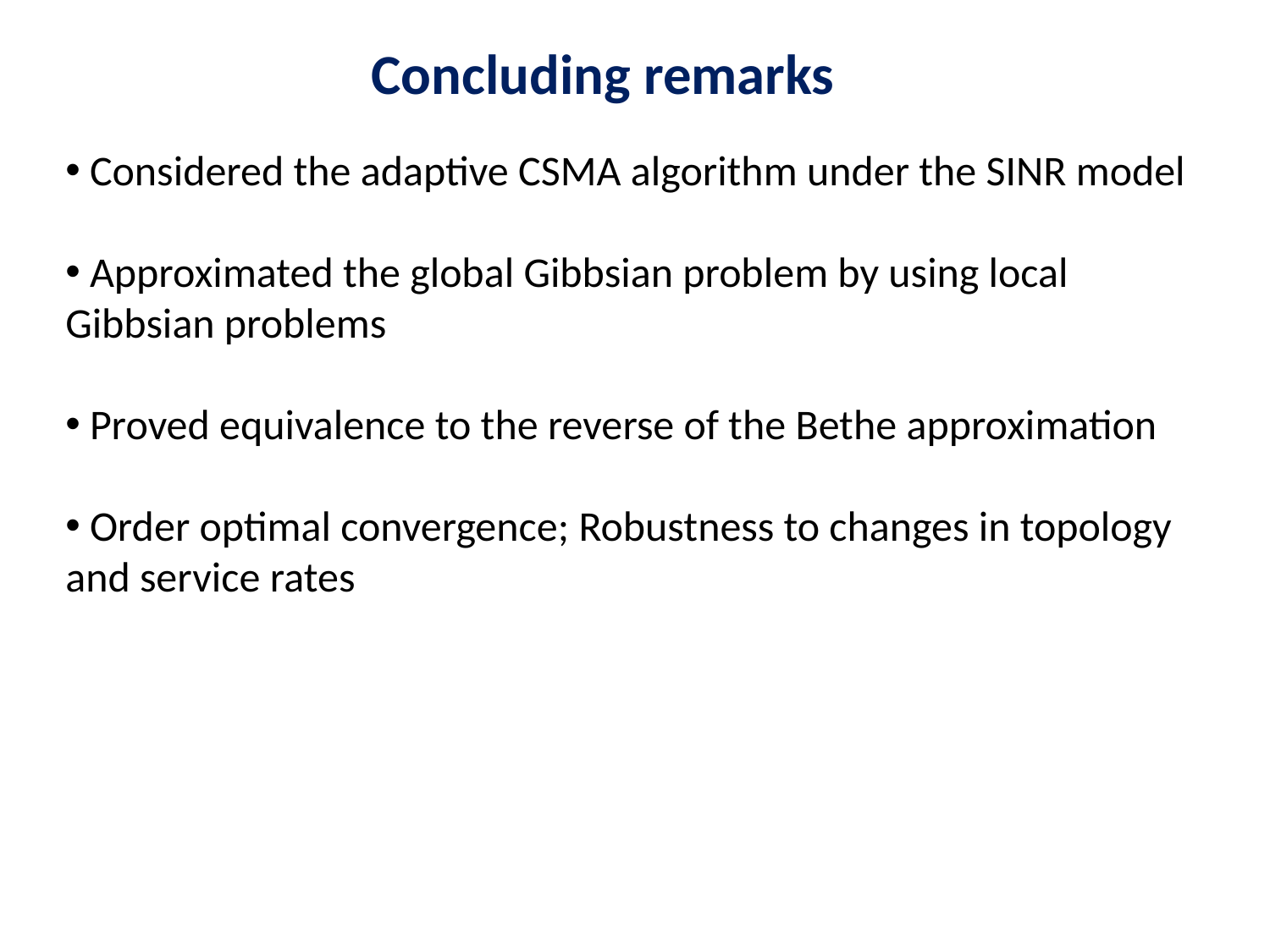

Concluding remarks
 Considered the adaptive CSMA algorithm under the SINR model

 Approximated the global Gibbsian problem by using local Gibbsian problems

 Proved equivalence to the reverse of the Bethe approximation

 Order optimal convergence; Robustness to changes in topology and service rates